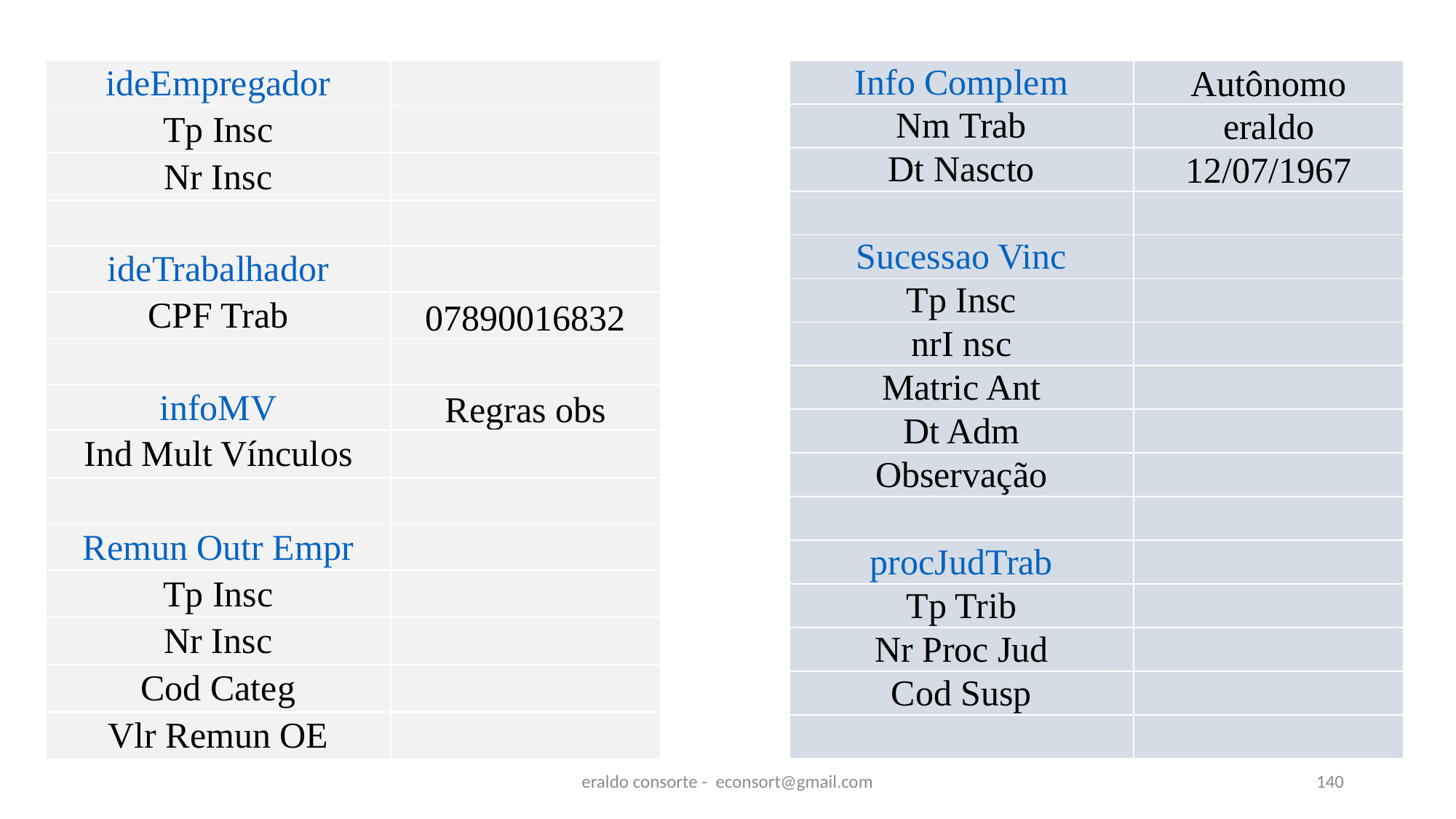

| ideEmpregador |  |
| --- | --- |
| Tp Insc |  |
| Nr Insc |  |
|  |  |
| ideTrabalhador |  |
| CPF Trab | 07890016832 |
|  |  |
| infoMV | Regras obs |
| Ind Mult Vínculos |  |
|  |  |
| Remun Outr Empr |  |
| Tp Insc |  |
| Nr Insc |  |
| Cod Categ |  |
| Vlr Remun OE |  |
| Info Complem | Autônomo |
| --- | --- |
| Nm Trab | eraldo |
| Dt Nascto | 12/07/1967 |
|  |  |
| Sucessao Vinc |  |
| Tp Insc |  |
| nrI nsc |  |
| Matric Ant |  |
| Dt Adm |  |
| Observação |  |
|  |  |
| procJudTrab |  |
| Tp Trib |  |
| Nr Proc Jud |  |
| Cod Susp |  |
|  |  |
eraldo consorte -  econsort@gmail.com
140